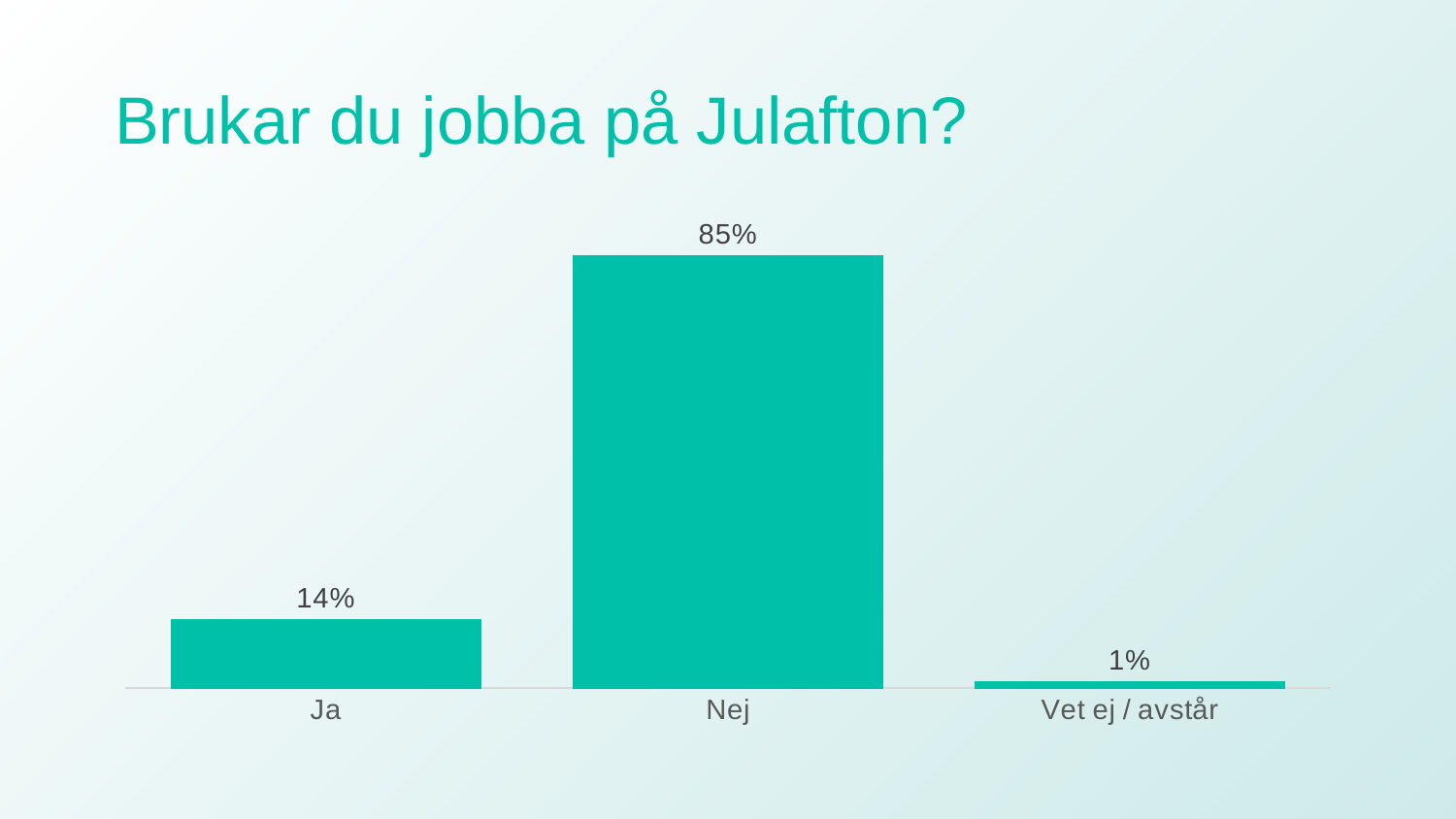

# Brukar du jobba på Julafton?

### Chart

| Category |  |
|---|---|
| Ja | 0.1357469114920634 |
| Nej | 0.852301082218207 |
| Vet ej / avstår | 0.011952006289726475 |